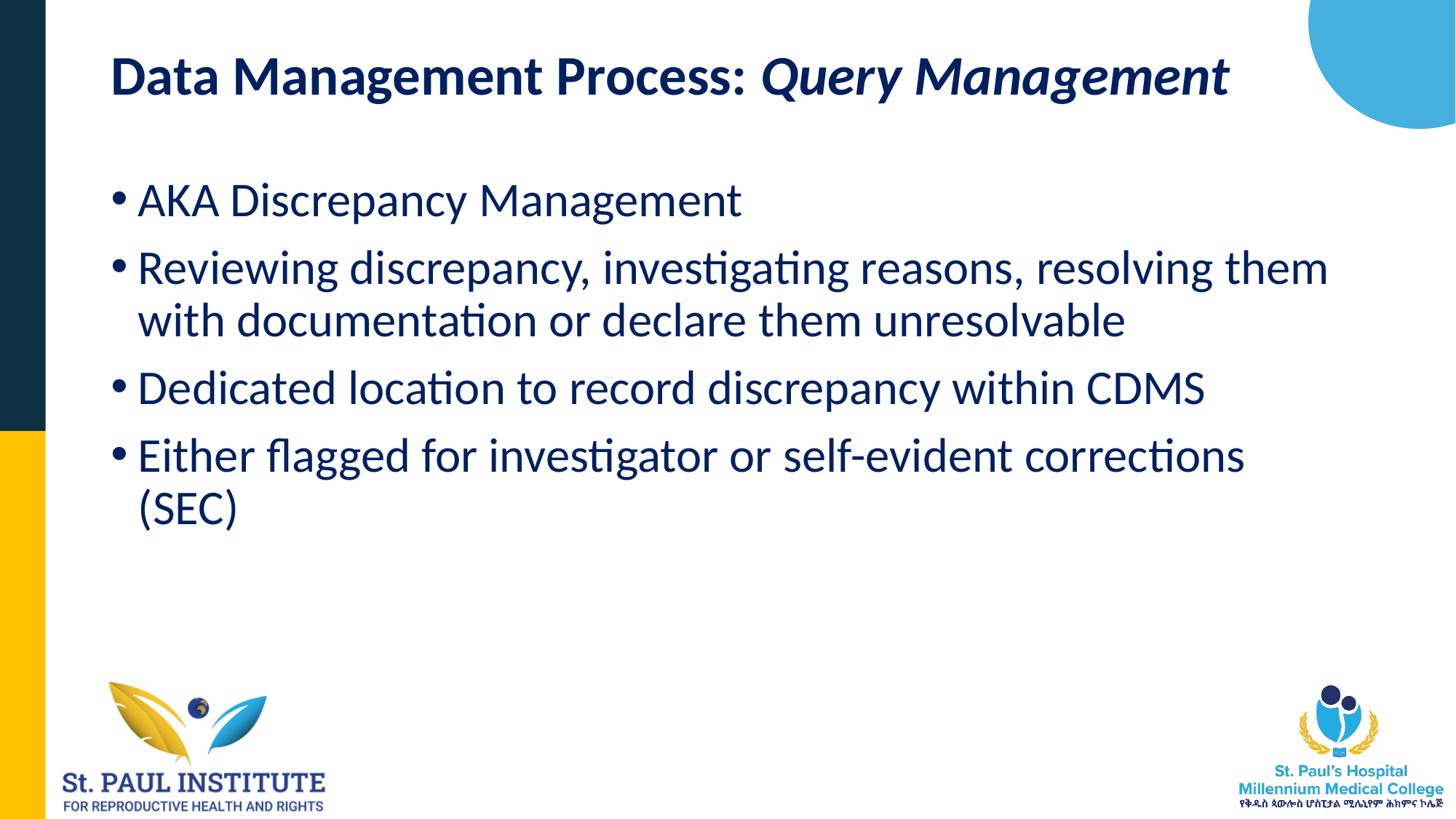

# Data Management Process: Query Management
AKA Discrepancy Management
Reviewing discrepancy, investigating reasons, resolving them with documentation or declare them unresolvable
Dedicated location to record discrepancy within CDMS
Either flagged for investigator or self-evident corrections  (SEC)